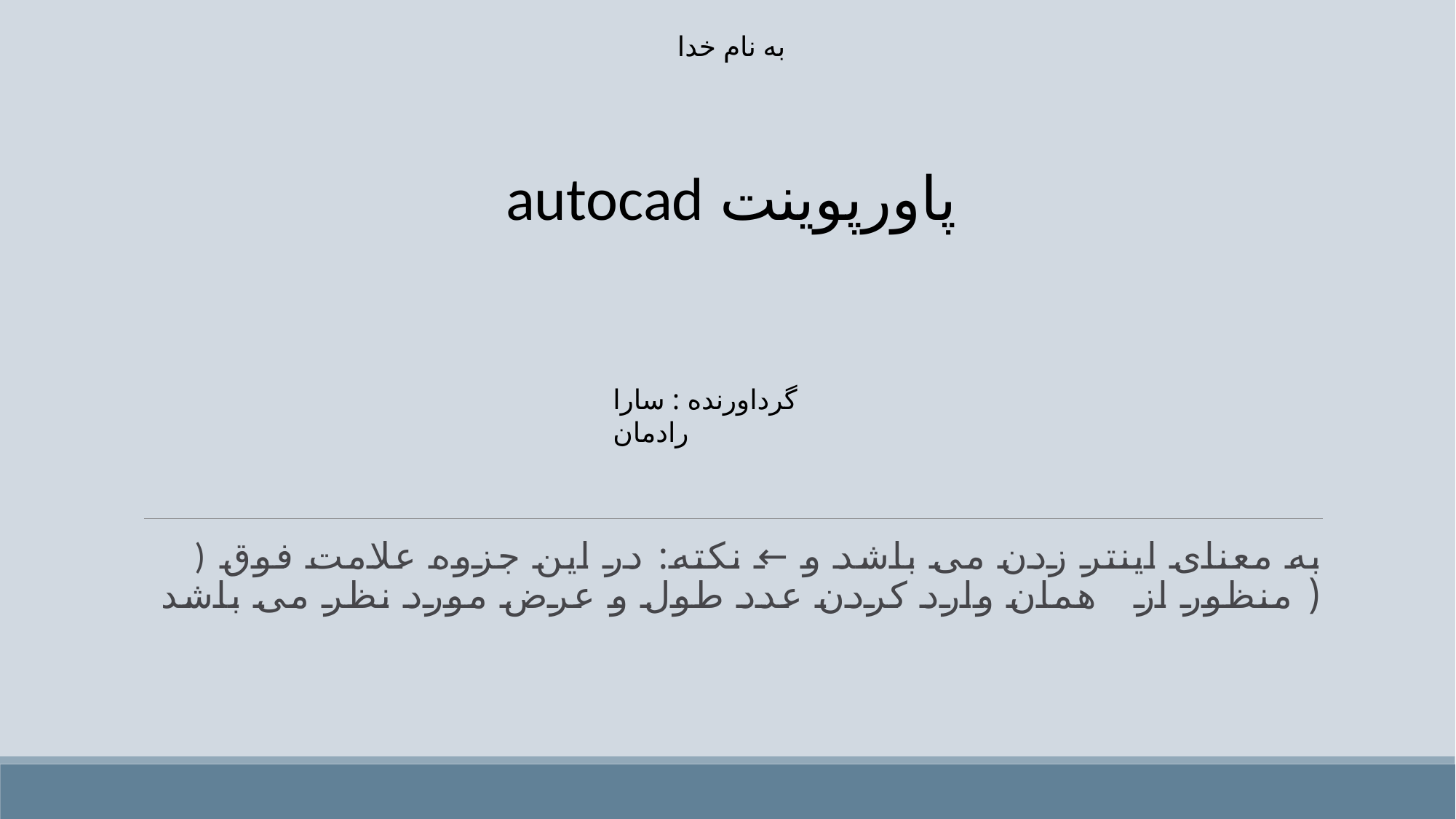

به نام خدا
#
پاورپوینت autocad
گرداورنده : سارا رادمان
) به معنای اینتر زدن می باشد و ← نکته: در این جزوه علامت فوق ( منظور از   همان وارد کردن عدد طول و عرض مورد نظر می باشد